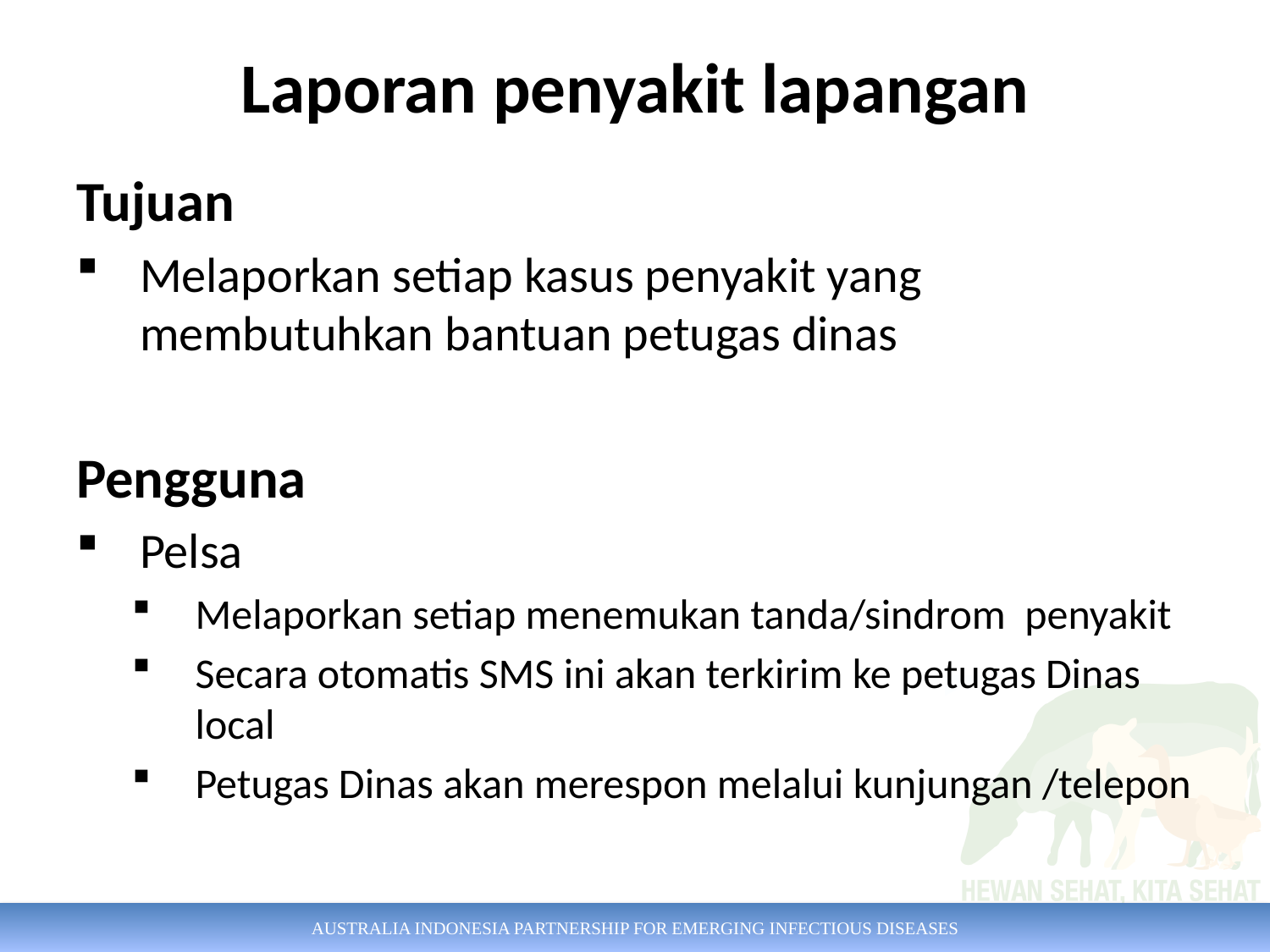

Laporan penyakit lapangan
Tujuan
Melaporkan setiap kasus penyakit yang membutuhkan bantuan petugas dinas

Pengguna
Pelsa
Melaporkan setiap menemukan tanda/sindrom  penyakit
Secara otomatis SMS ini akan terkirim ke petugas Dinas local
Petugas Dinas akan merespon melalui kunjungan /telepon